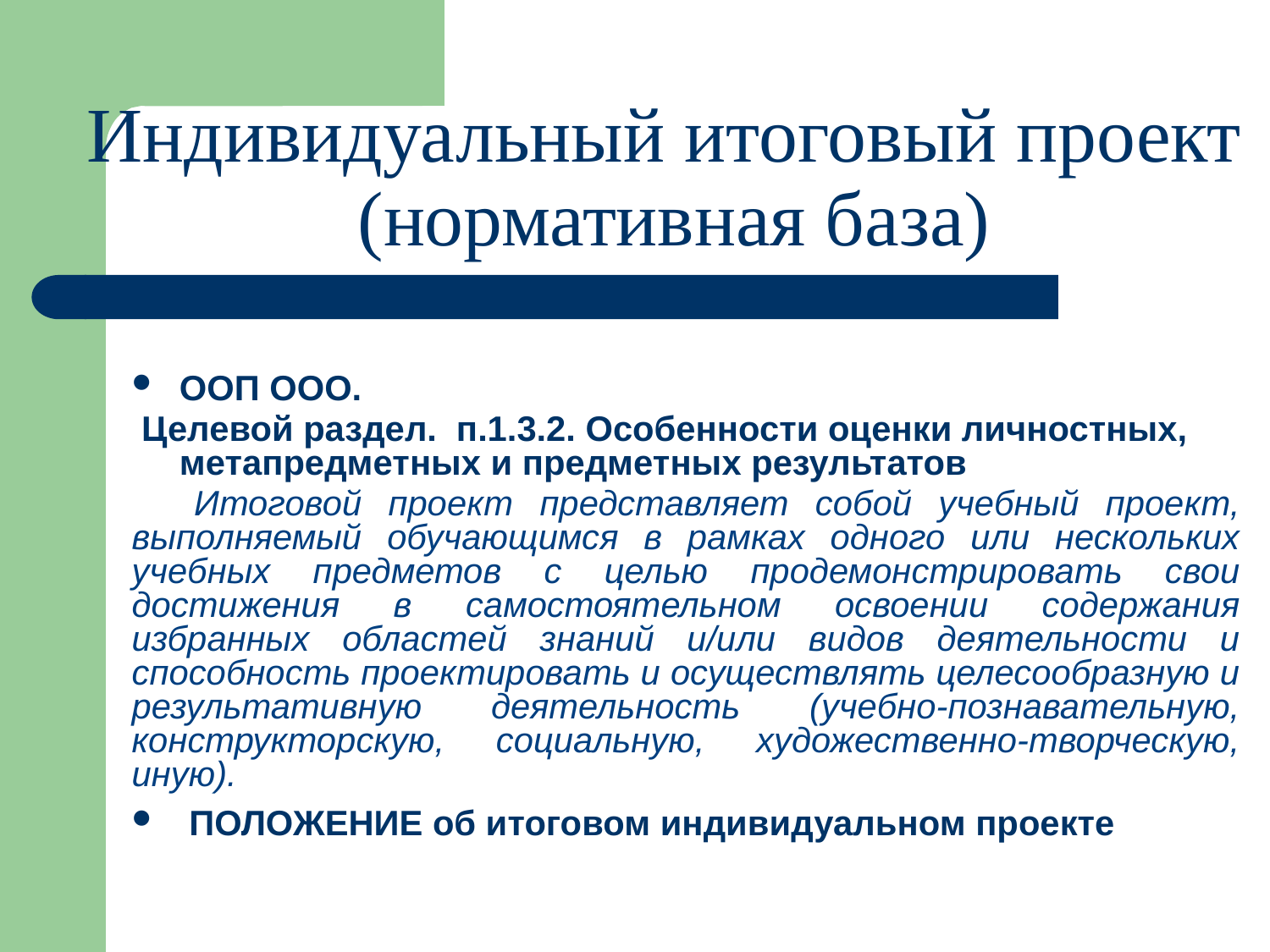

Индивидуальный итоговый проект
 (нормативная база)
ООП ООО.
 Целевой раздел.  п.1.3.2. Особенности оценки личностных, метапредметных и предметных результатов
Итоговой проект представляет собой учебный проект, выполняемый обучающимся в рамках одного или нескольких учебных предметов с целью продемонстрировать свои достижения в самостоятельном освоении содержания избранных областей знаний и/или видов деятельности и способность проектировать и осуществлять целесообразную и результативную деятельность (учебно-познавательную, конструкторскую, социальную, художественно-творческую, иную).
 ПОЛОЖЕНИЕ об итоговом индивидуальном проекте